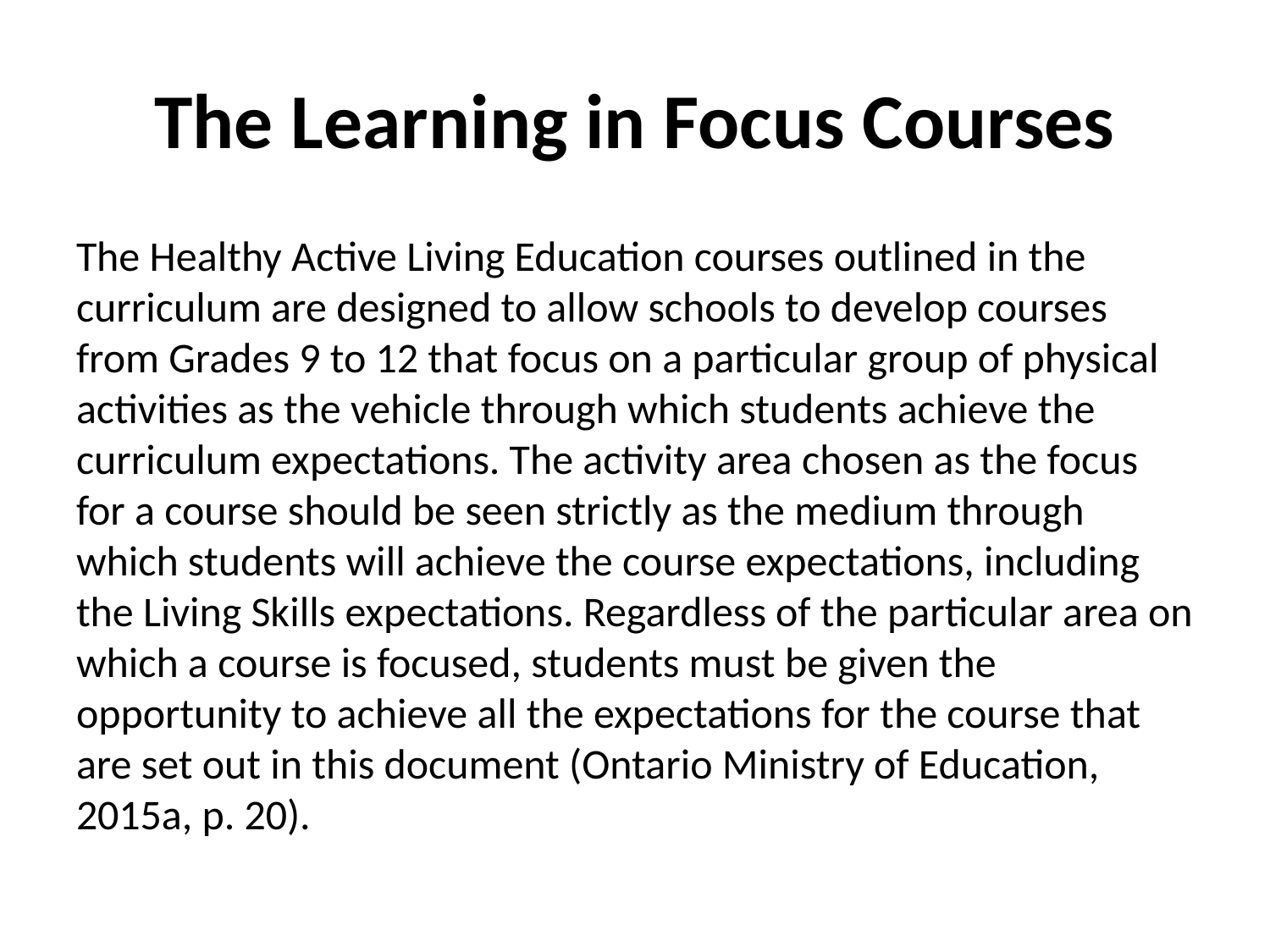

# The Learning in Focus Courses
The Healthy Active Living Education courses outlined in the curriculum are designed to allow schools to develop courses from Grades 9 to 12 that focus on a particular group of physical activities as the vehicle through which students achieve the curriculum expectations. The activity area chosen as the focus for a course should be seen strictly as the medium through which students will achieve the course expectations, including the Living Skills expectations. Regardless of the particular area on which a course is focused, students must be given the opportunity to achieve all the expectations for the course that are set out in this document (Ontario Ministry of Education, 2015a, p. 20).